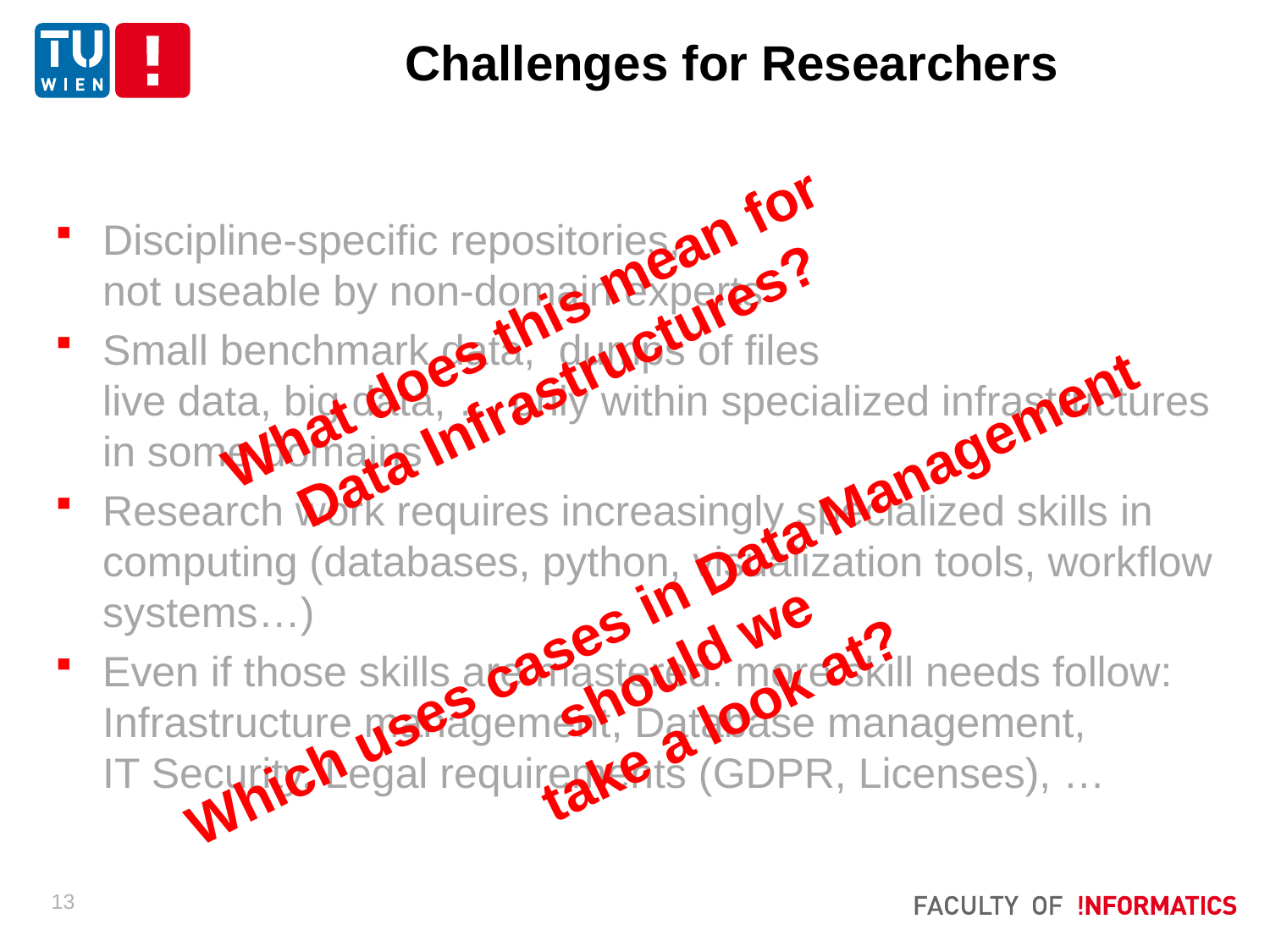

# Challenges for Researchers
Discipline-specific repositories,
not useable by non-domain experts
Small benchmark data,  dumps of files
live data, big data, … only within specialized infrastructures in some domains
Research work requires increasingly specialized skills in computing (databases, python, visualization tools, workflow systems…)
Even if those skills are mastered: more skill needs follow:
Infrastructure management, Database management,
IT Security, Legal requirements (GDPR, Licenses), …

What does this mean for
Data Infrastructures?

Which uses cases in Data Management should we
take a look at?

13